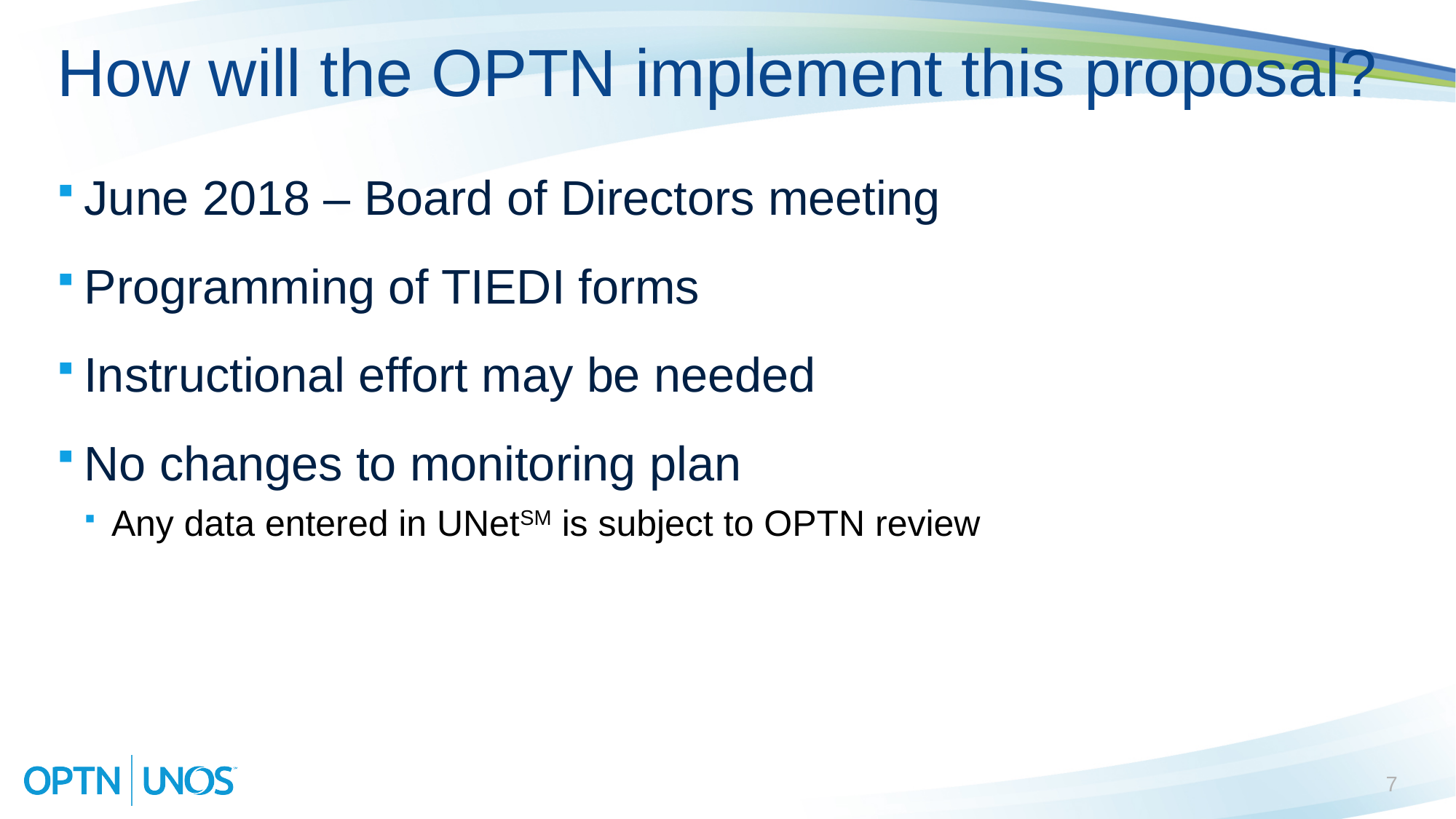

# How will the OPTN implement this proposal?
June 2018 – Board of Directors meeting
Programming of TIEDI forms
Instructional effort may be needed
No changes to monitoring plan
Any data entered in UNetSM is subject to OPTN review
7